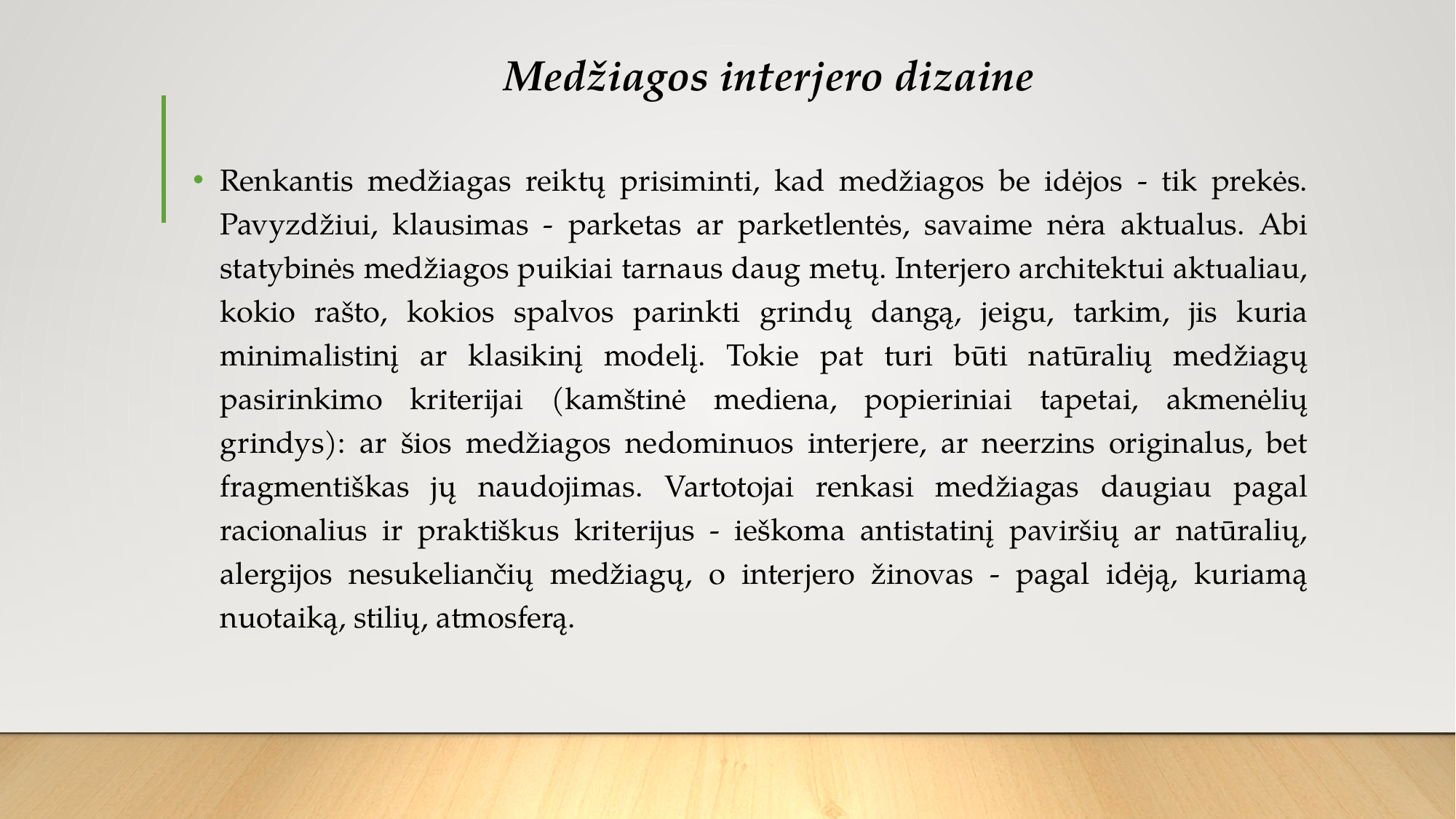

# Medžiagos interjero dizaine
Renkantis medžiagas reiktų prisiminti, kad medžiagos be idėjos - tik prekės. Pavyzdžiui, klausimas - parketas ar parketlentės, savaime nėra aktualus. Abi statybinės medžiagos puikiai tarnaus daug metų. Interjero architektui aktualiau, kokio rašto, kokios spalvos parinkti grindų dangą, jeigu, tarkim, jis kuria minimalistinį ar klasikinį modelį. Tokie pat turi būti natūralių medžiagų pasirinkimo kriterijai (kamštinė mediena, popieriniai tapetai, akmenėlių grindys): ar šios medžiagos nedominuos interjere, ar neerzins originalus, bet fragmentiškas jų naudojimas. Vartotojai renkasi medžiagas daugiau pagal racionalius ir praktiškus kriterijus - ieškoma antistatinį paviršių ar natūralių, alergijos nesukeliančių medžiagų, o interjero žinovas - pagal idėją, kuriamą nuotaiką, stilių, atmosferą.